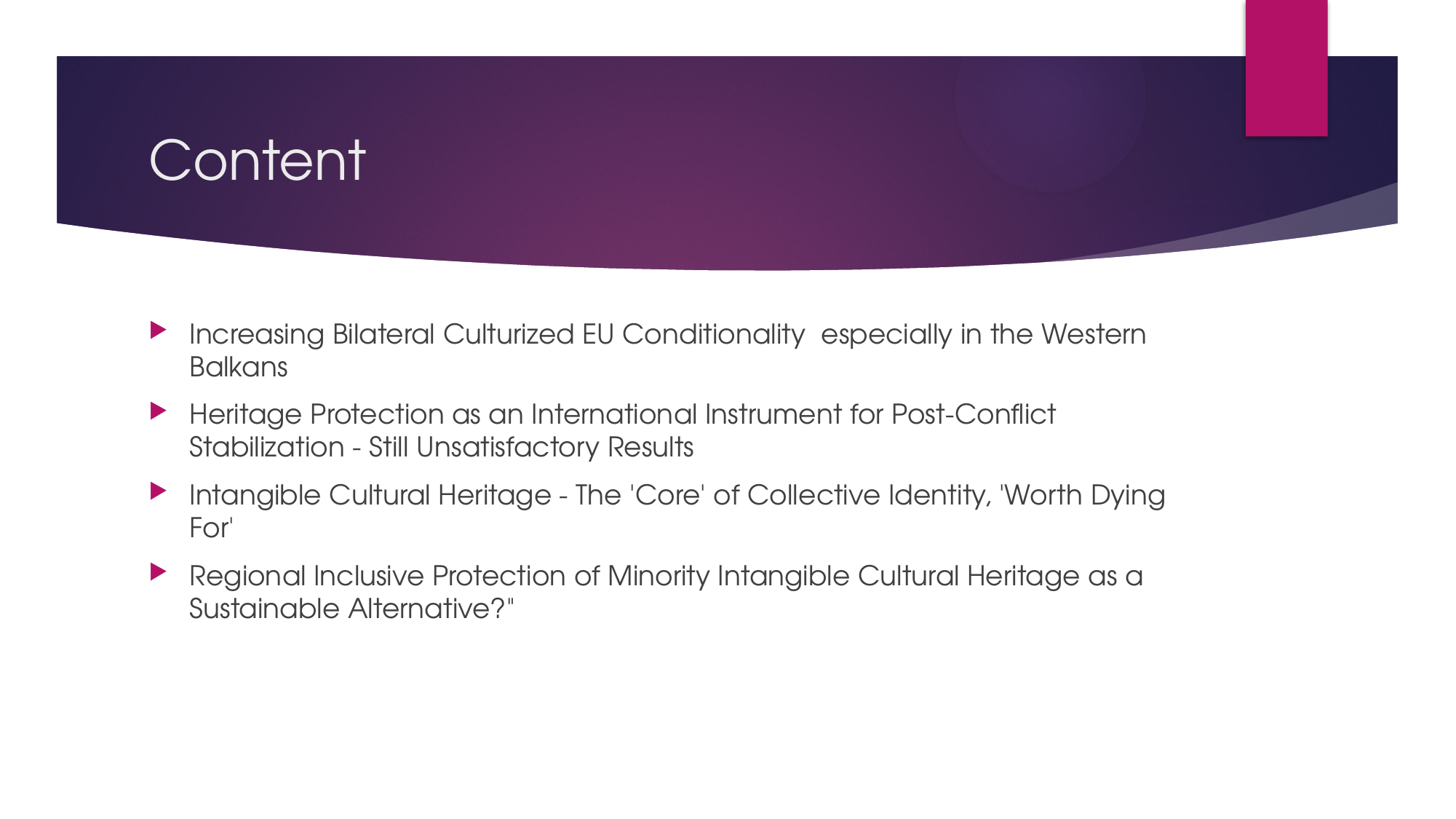

# Content
Increasing Bilateral Culturized EU Conditionality  especially in the Western Balkans
Heritage Protection as an International Instrument for Post-Conflict Stabilization - Still Unsatisfactory Results
Intangible Cultural Heritage - The 'Core' of Collective Identity, 'Worth Dying For'
Regional Inclusive Protection of Minority Intangible Cultural Heritage as a Sustainable Alternative?"